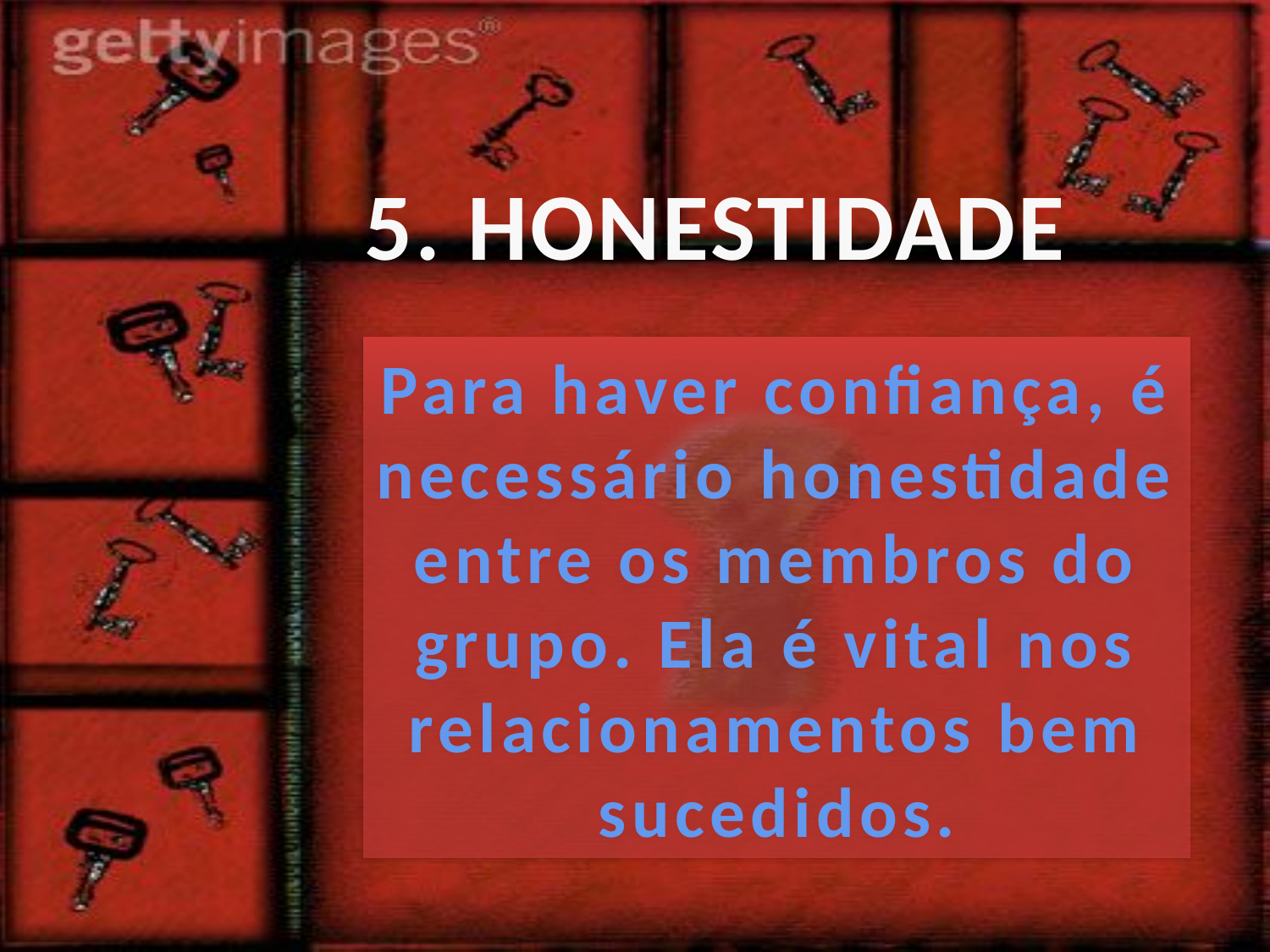

5. HONESTIDADE
Para haver confiança, é
necessário honestidade
entre os membros do
grupo. Ela é vital nos
relacionamentos bem
sucedidos.